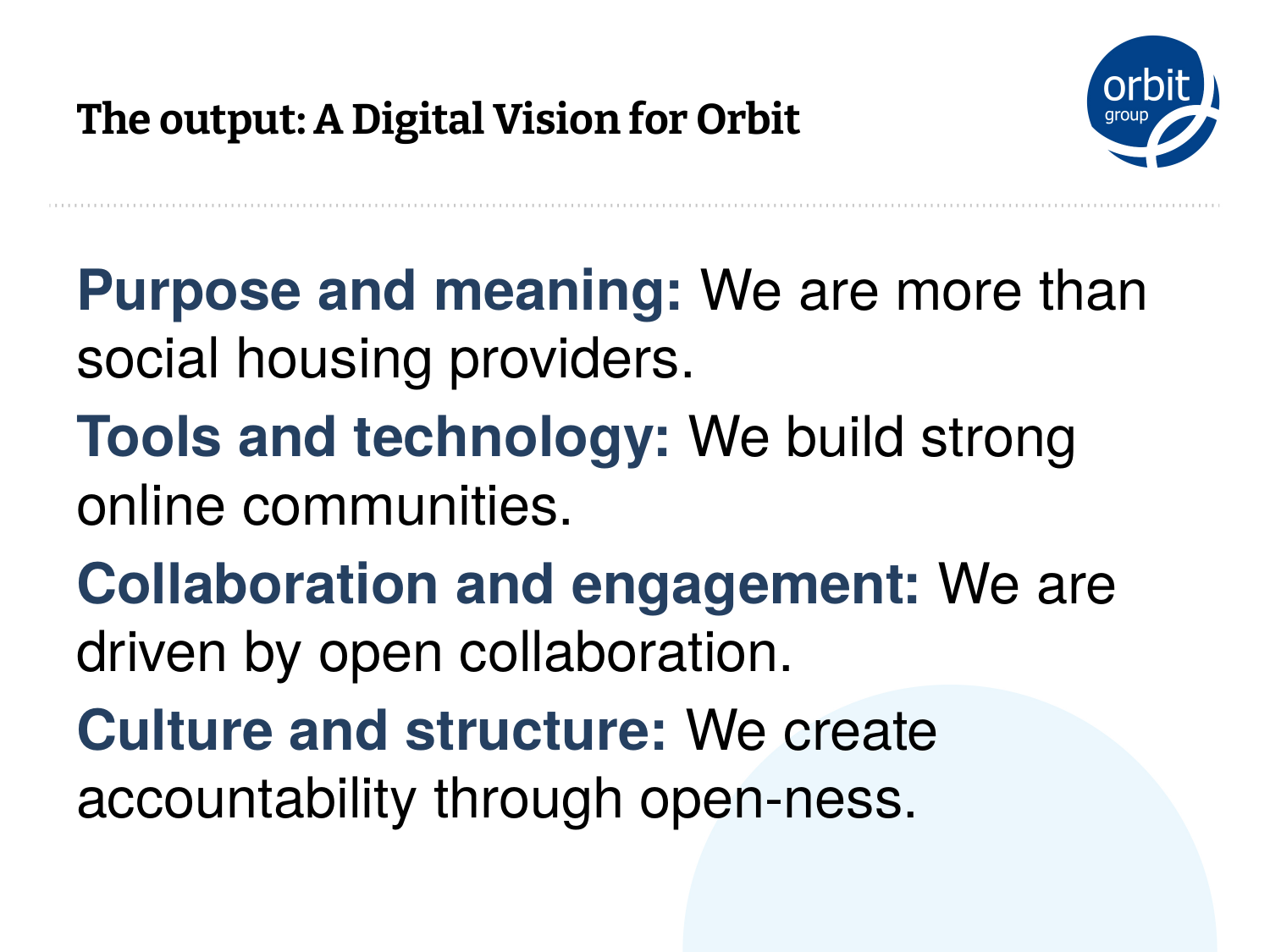

# The output: A Digital Vision for Orbit
Purpose and meaning: We are more than social housing providers.
Tools and technology: We build strong online communities.
Collaboration and engagement: We are driven by open collaboration.
Culture and structure: We create accountability through open-ness.